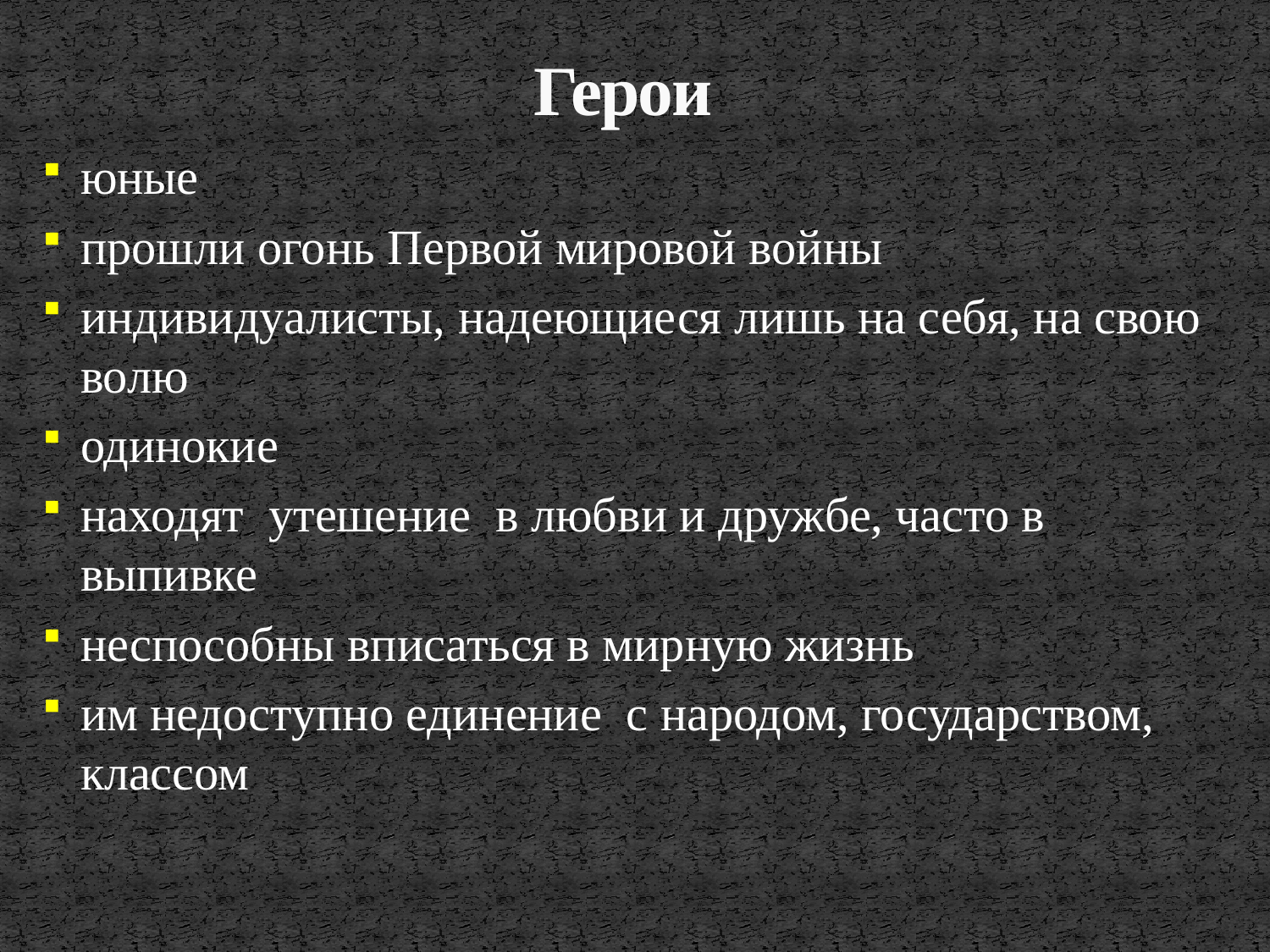

# Герои
юные
прошли огонь Первой мировой войны
индивидуалисты, надеющиеся лишь на себя, на свою  волю
одинокие
находят  утешение  в любви и дружбе, часто в выпивке
неспособны вписаться в мирную жизнь
им недоступно единение  с народом, государством, классом